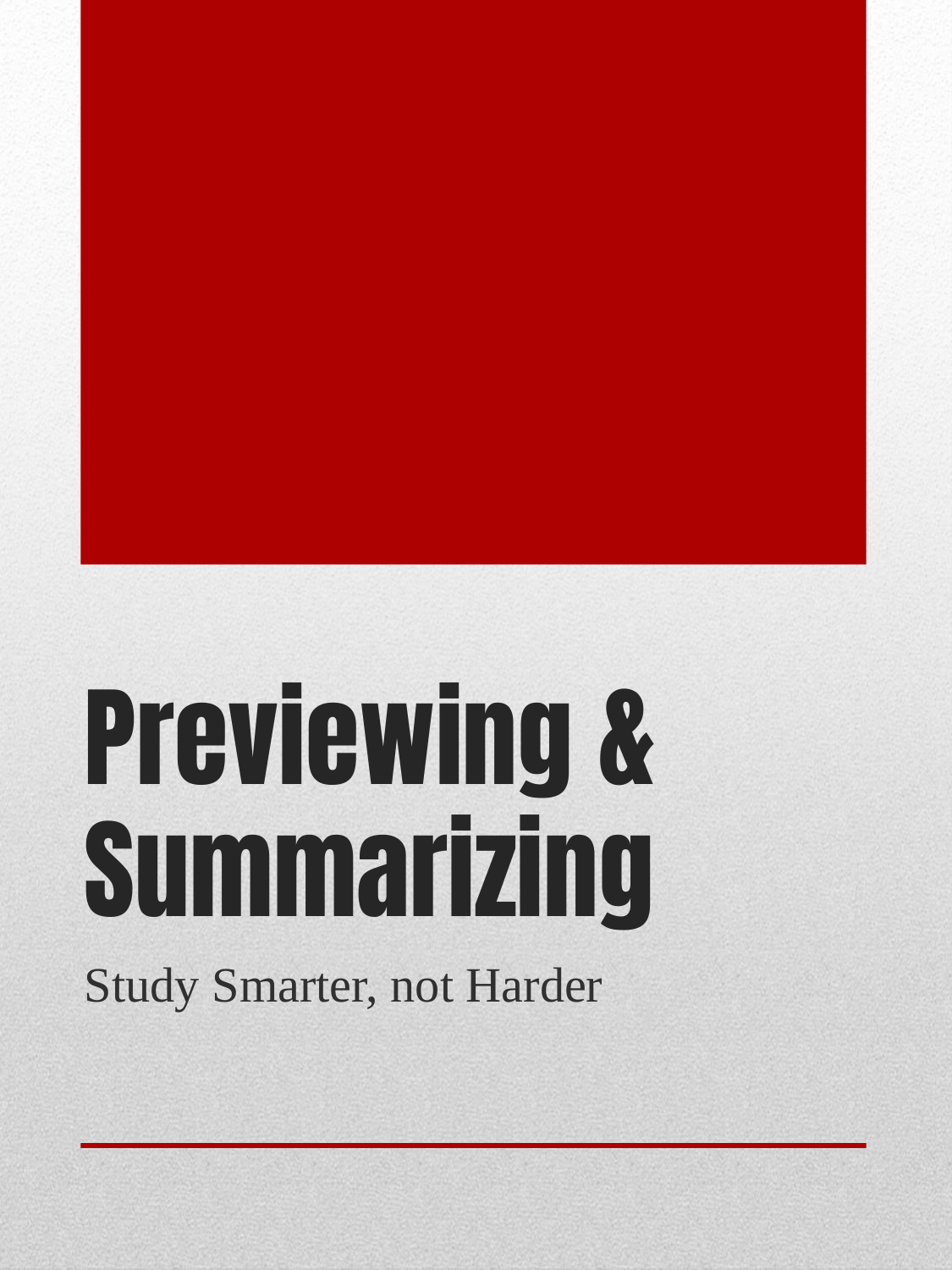

Previewing & Summarizing
Study Smarter, not Harder